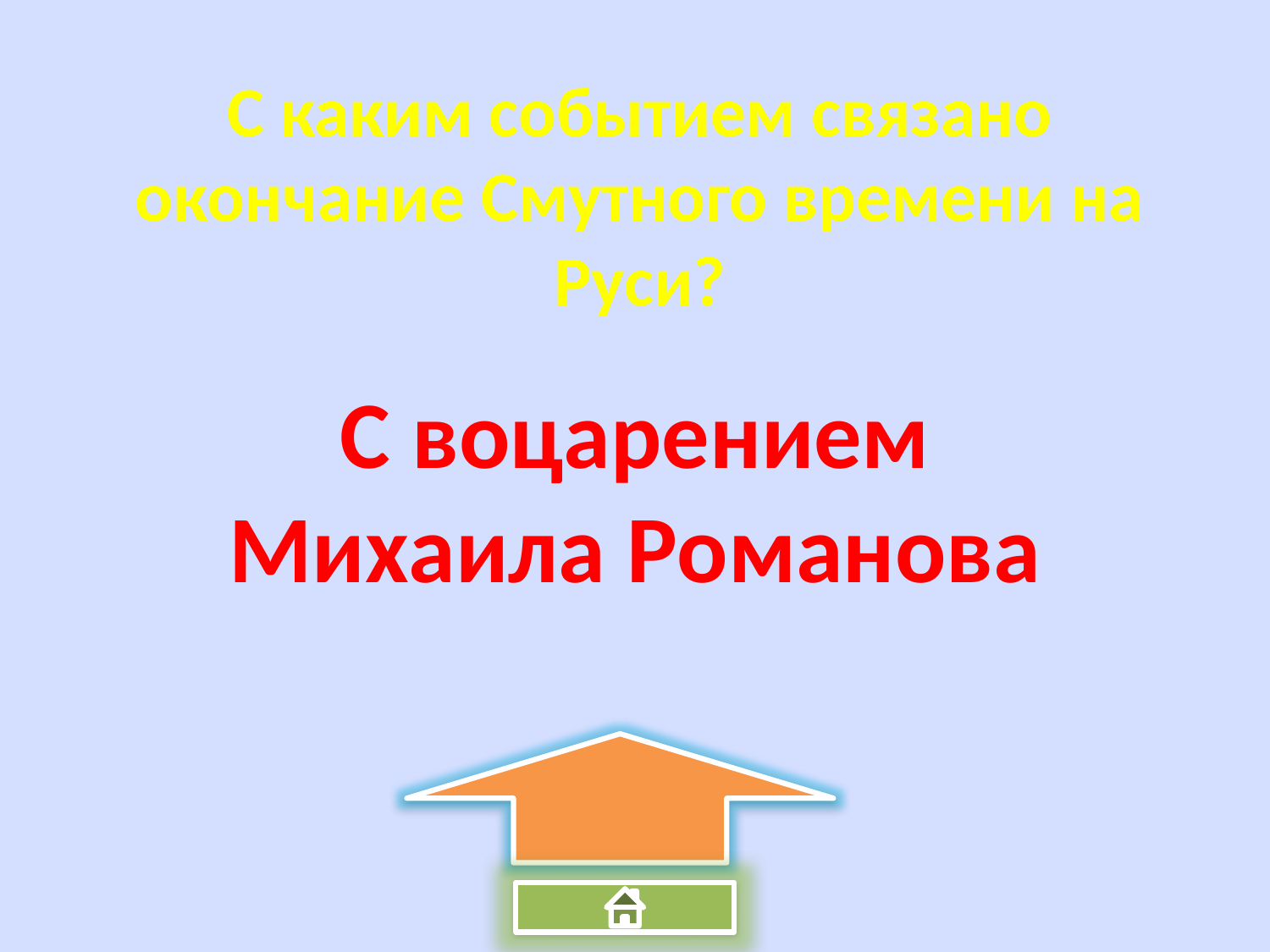

С каким событием связано окончание Смутного времени на Руси?
С воцарением Михаила Романова